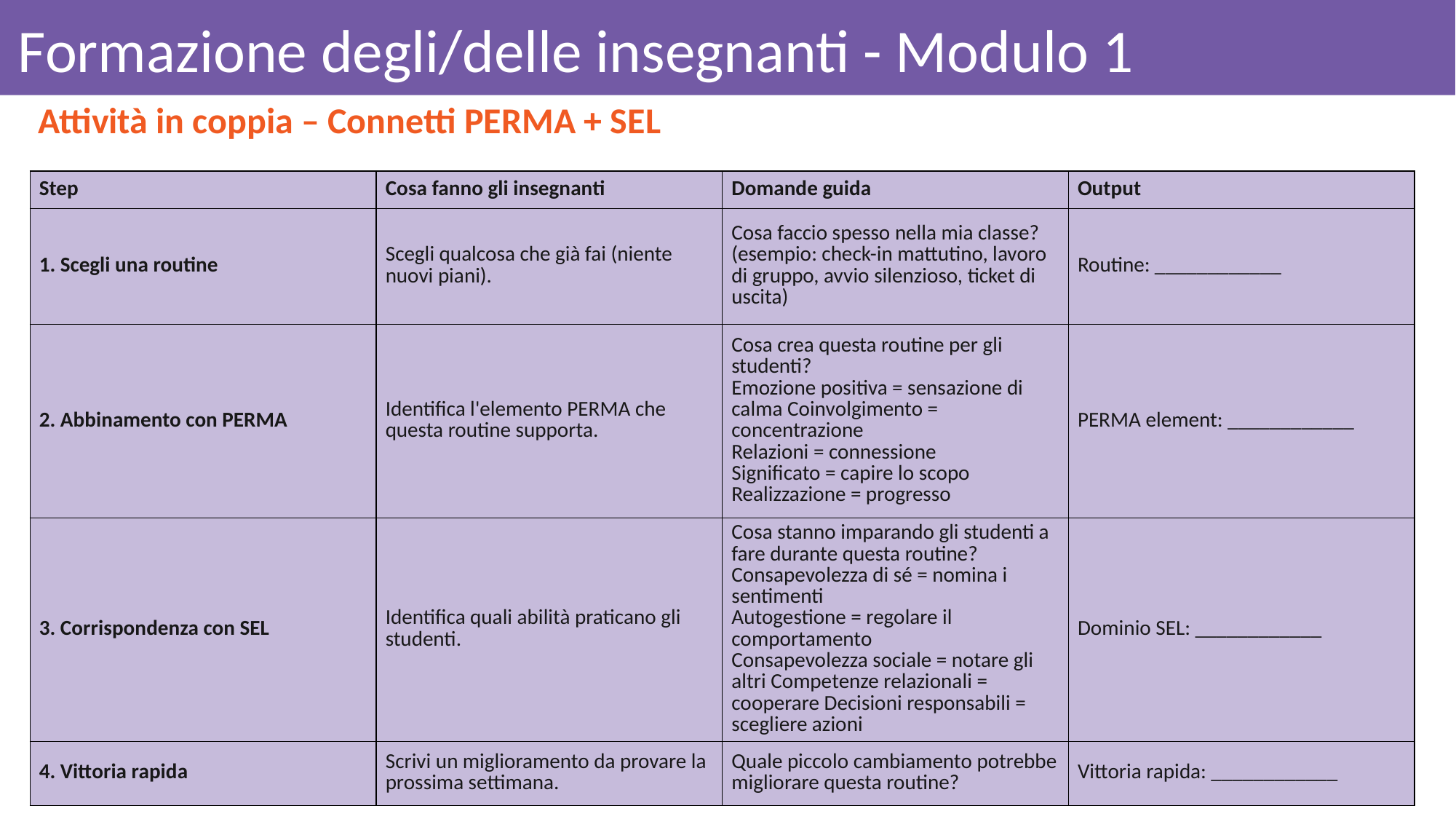

# Formazione degli/delle insegnanti - Modulo 1
Attività in coppia – Connetti PERMA + SEL
| Step | Cosa fanno gli insegnanti | Domande guida | Output |
| --- | --- | --- | --- |
| 1. Scegli una routine | Scegli qualcosa che già fai (niente nuovi piani). | Cosa faccio spesso nella mia classe? (esempio: check-in mattutino, lavoro di gruppo, avvio silenzioso, ticket di uscita) | Routine: \_\_\_\_\_\_\_\_\_\_\_\_ |
| 2. Abbinamento con PERMA | Identifica l'elemento PERMA che questa routine supporta. | Cosa crea questa routine per gli studenti? Emozione positiva = sensazione di calma Coinvolgimento = concentrazione Relazioni = connessione Significato = capire lo scopo Realizzazione = progresso | PERMA element: \_\_\_\_\_\_\_\_\_\_\_\_ |
| 3. Corrispondenza con SEL | Identifica quali abilità praticano gli studenti. | Cosa stanno imparando gli studenti a fare durante questa routine? Consapevolezza di sé = nomina i sentimenti Autogestione = regolare il comportamento Consapevolezza sociale = notare gli altri Competenze relazionali = cooperare Decisioni responsabili = scegliere azioni | Dominio SEL: \_\_\_\_\_\_\_\_\_\_\_\_ |
| 4. Vittoria rapida | Scrivi un miglioramento da provare la prossima settimana. | Quale piccolo cambiamento potrebbe migliorare questa routine? | Vittoria rapida: \_\_\_\_\_\_\_\_\_\_\_\_ |